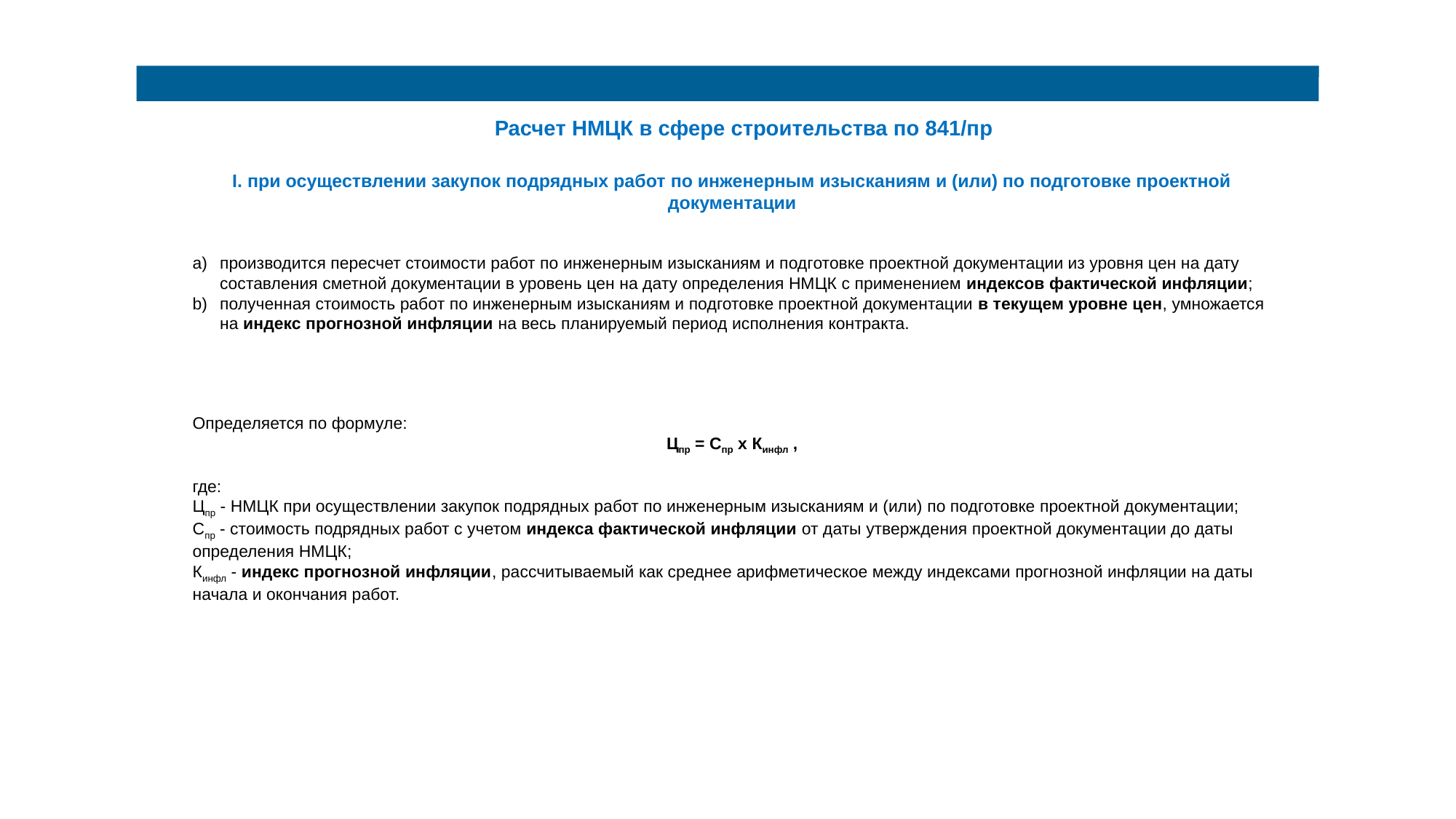

#

Расчет НМЦК в сфере строительства по 841/пр
I. при осуществлении закупок подрядных работ по инженерным изысканиям и (или) по подготовке проектной документации

производится пересчет стоимости работ по инженерным изысканиям и подготовке проектной документации из уровня цен на дату составления сметной документации в уровень цен на дату определения НМЦК с применением индексов фактической инфляции;
полученная стоимость работ по инженерным изысканиям и подготовке проектной документации в текущем уровне цен, умножается на индекс прогнозной инфляции на весь планируемый период исполнения контракта.

Определяется по формуле:
Цпр = Спр x Кинфл ,

где:
Цпр - НМЦК при осуществлении закупок подрядных работ по инженерным изысканиям и (или) по подготовке проектной документации;
Спр - стоимость подрядных работ с учетом индекса фактической инфляции от даты утверждения проектной документации до даты определения НМЦК;
Кинфл - индекс прогнозной инфляции, рассчитываемый как среднее арифметическое между индексами прогнозной инфляции на даты начала и окончания работ.